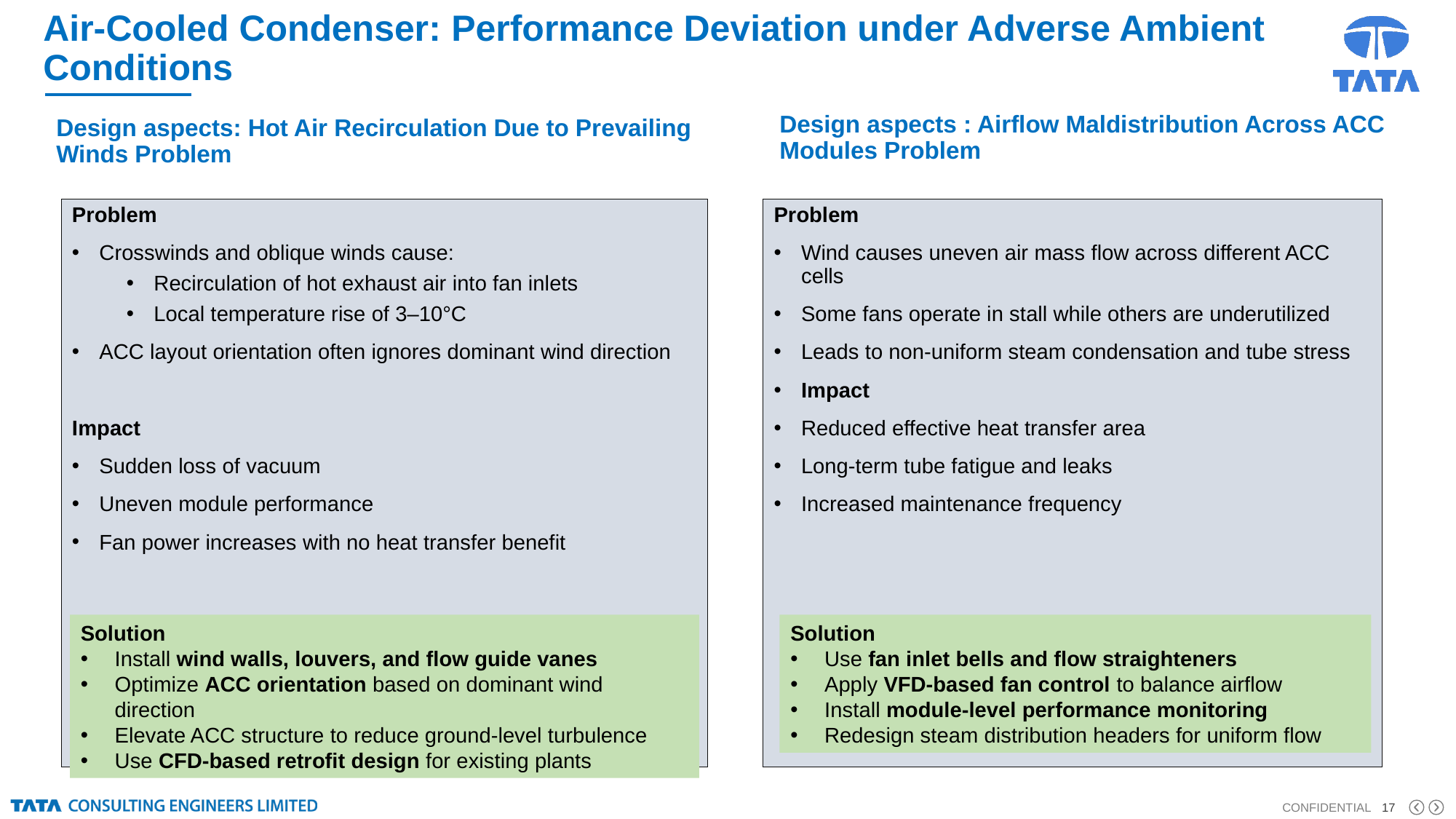

Air-Cooled Condenser: Performance Deviation under Adverse Ambient Conditions
Design aspects : Airflow Maldistribution Across ACC Modules Problem
# Design aspects: Hot Air Recirculation Due to Prevailing Winds Problem
Problem
Crosswinds and oblique winds cause:
Recirculation of hot exhaust air into fan inlets
Local temperature rise of 3–10°C
ACC layout orientation often ignores dominant wind direction

Impact
Sudden loss of vacuum
Uneven module performance
Fan power increases with no heat transfer benefit

Problem
Wind causes uneven air mass flow across different ACC cells
Some fans operate in stall while others are underutilized
Leads to non-uniform steam condensation and tube stress
Impact
Reduced effective heat transfer area
Long-term tube fatigue and leaks
Increased maintenance frequency

Solution
Install wind walls, louvers, and flow guide vanes
Optimize ACC orientation based on dominant wind direction
Elevate ACC structure to reduce ground-level turbulence
Use CFD-based retrofit design for existing plants
Solution
Use fan inlet bells and flow straighteners
Apply VFD-based fan control to balance airflow
Install module-level performance monitoring
Redesign steam distribution headers for uniform flow
17